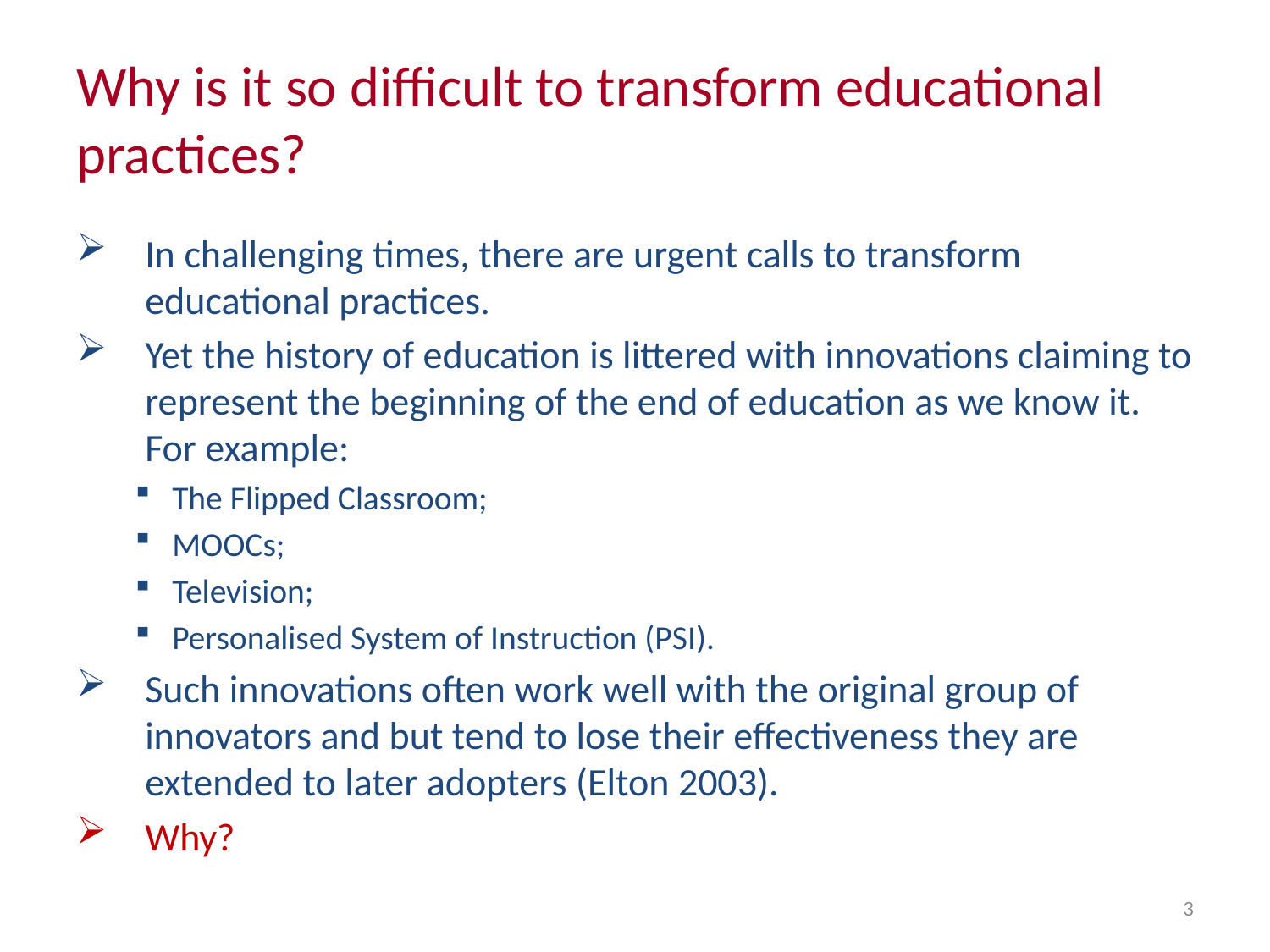

# Why is it so difficult to transform educational practices?
In challenging times, there are urgent calls to transform educational practices.
Yet the history of education is littered with innovations claiming to represent the beginning of the end of education as we know it. For example:
The Flipped Classroom;
MOOCs;
Television;
Personalised System of Instruction (PSI).
Such innovations often work well with the original group of innovators and but tend to lose their effectiveness they are extended to later adopters (Elton 2003).
Why?
3